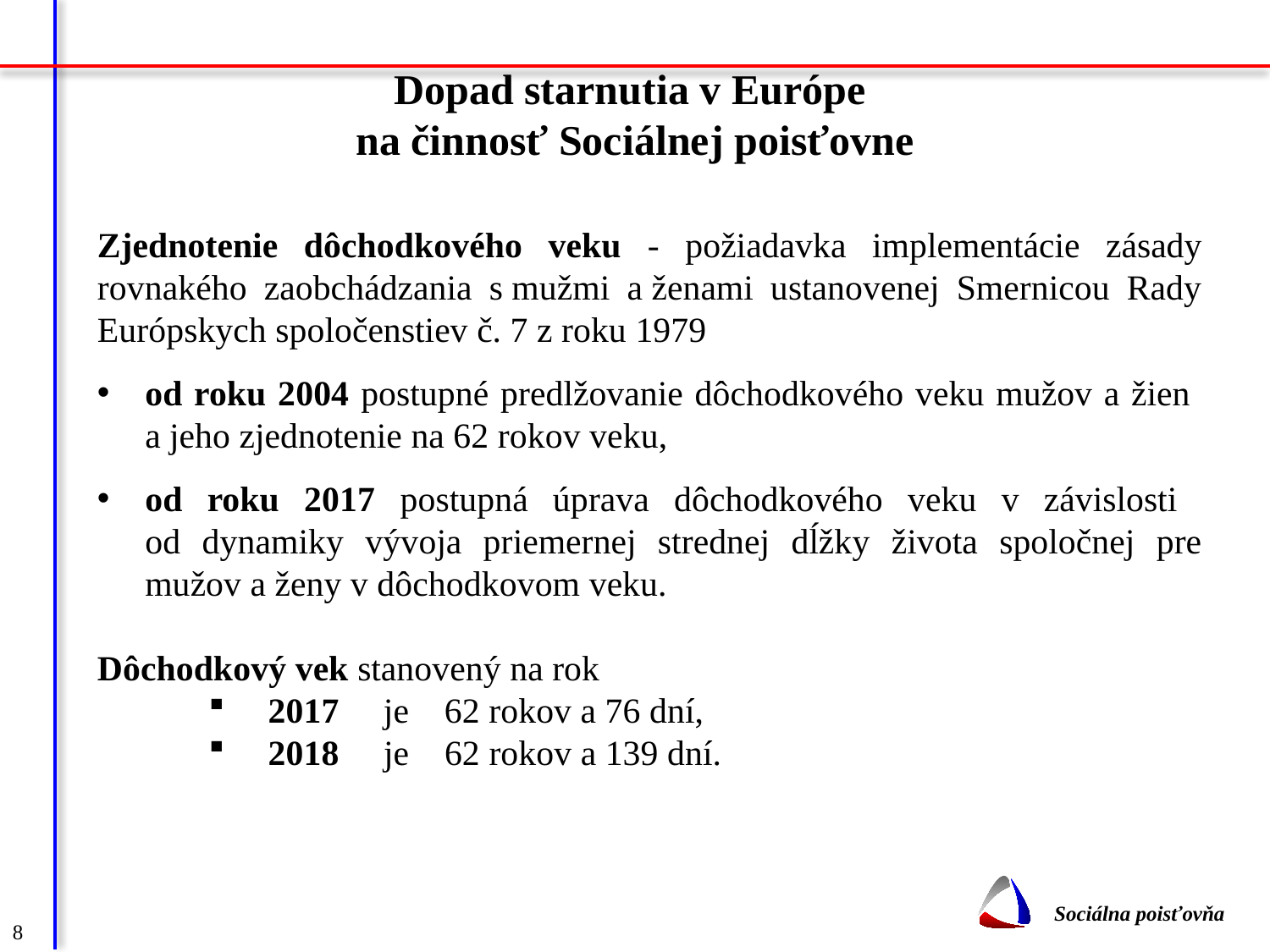

# Dopad starnutia v Európe na činnosť Sociálnej poisťovne

Zjednotenie dôchodkového veku - požiadavka implementácie zásady rovnakého zaobchádzania s mužmi a ženami ustanovenej Smernicou Rady Európskych spoločenstiev č. 7 z roku 1979
od roku 2004 postupné predlžovanie dôchodkového veku mužov a žien
a jeho zjednotenie na 62 rokov veku,
od roku 2017 postupná úprava dôchodkového veku v závislosti
od dynamiky vývoja priemernej strednej dĺžky života spoločnej pre mužov a ženy v dôchodkovom veku.

Dôchodkový vek stanovený na rok
 2017     je    62 rokov a 76 dní,
 2018     je    62 rokov a 139 dní.